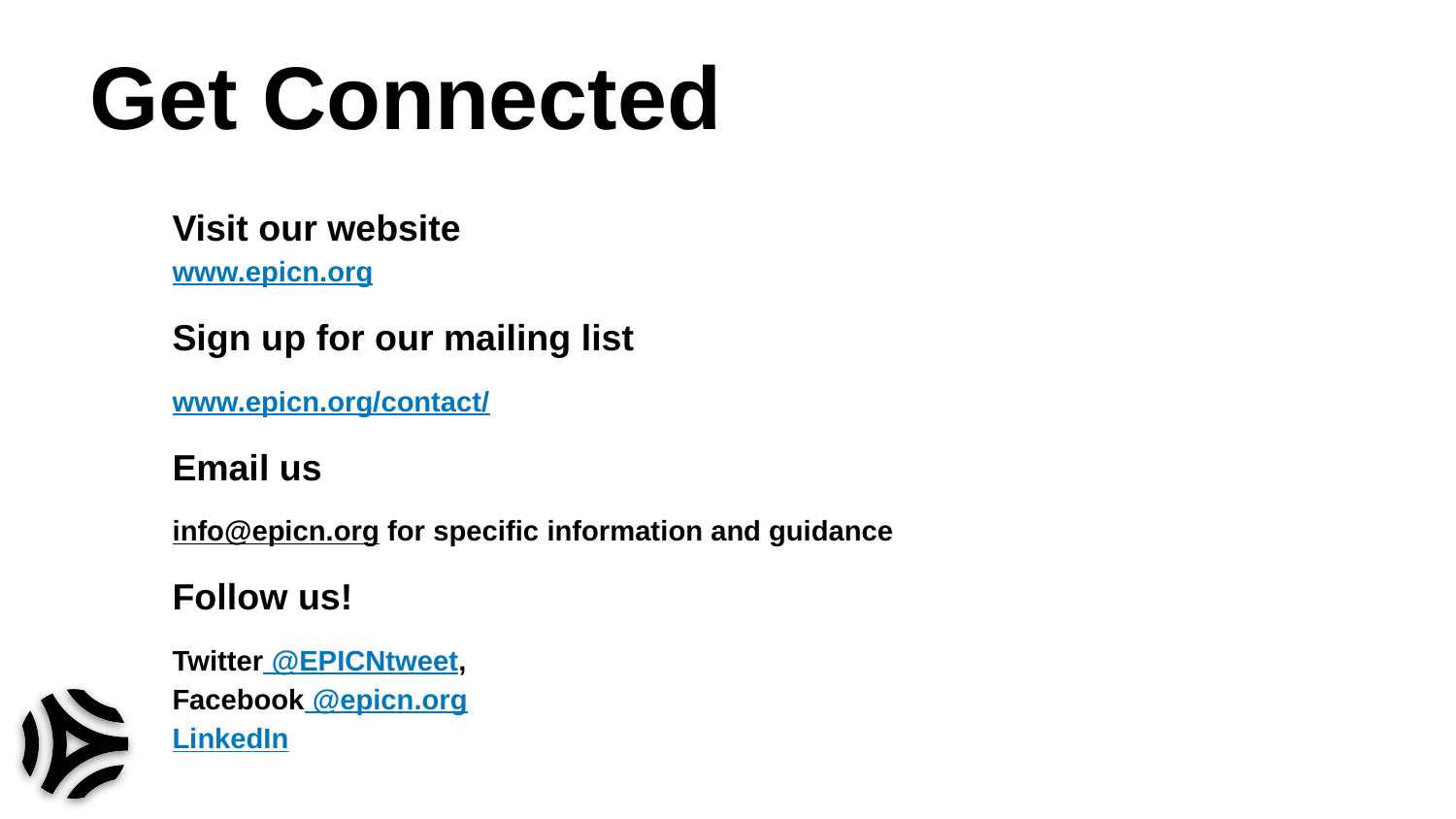

# Get Connected
Visit our website
www.epicn.org
Sign up for our mailing list
www.epicn.org/contact/
Email us
info@epicn.org for specific information and guidance
Follow us!
Twitter @EPICNtweet,
Facebook @epicn.org
LinkedIn